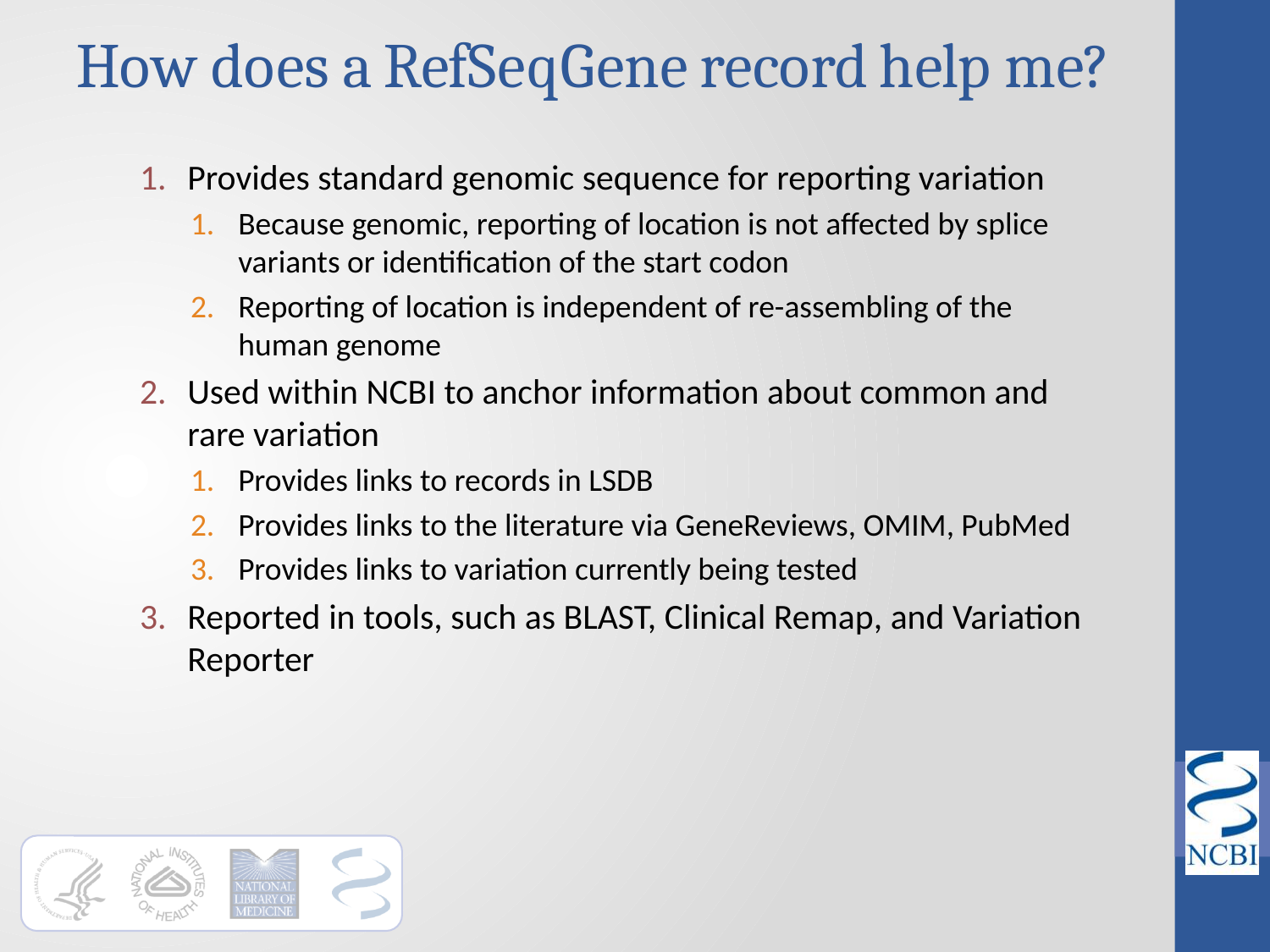

# How does a RefSeqGene record help me?
Provides standard genomic sequence for reporting variation
Because genomic, reporting of location is not affected by splice variants or identification of the start codon
Reporting of location is independent of re-assembling of the human genome
Used within NCBI to anchor information about common and rare variation
Provides links to records in LSDB
Provides links to the literature via GeneReviews, OMIM, PubMed
Provides links to variation currently being tested
Reported in tools, such as BLAST, Clinical Remap, and Variation Reporter